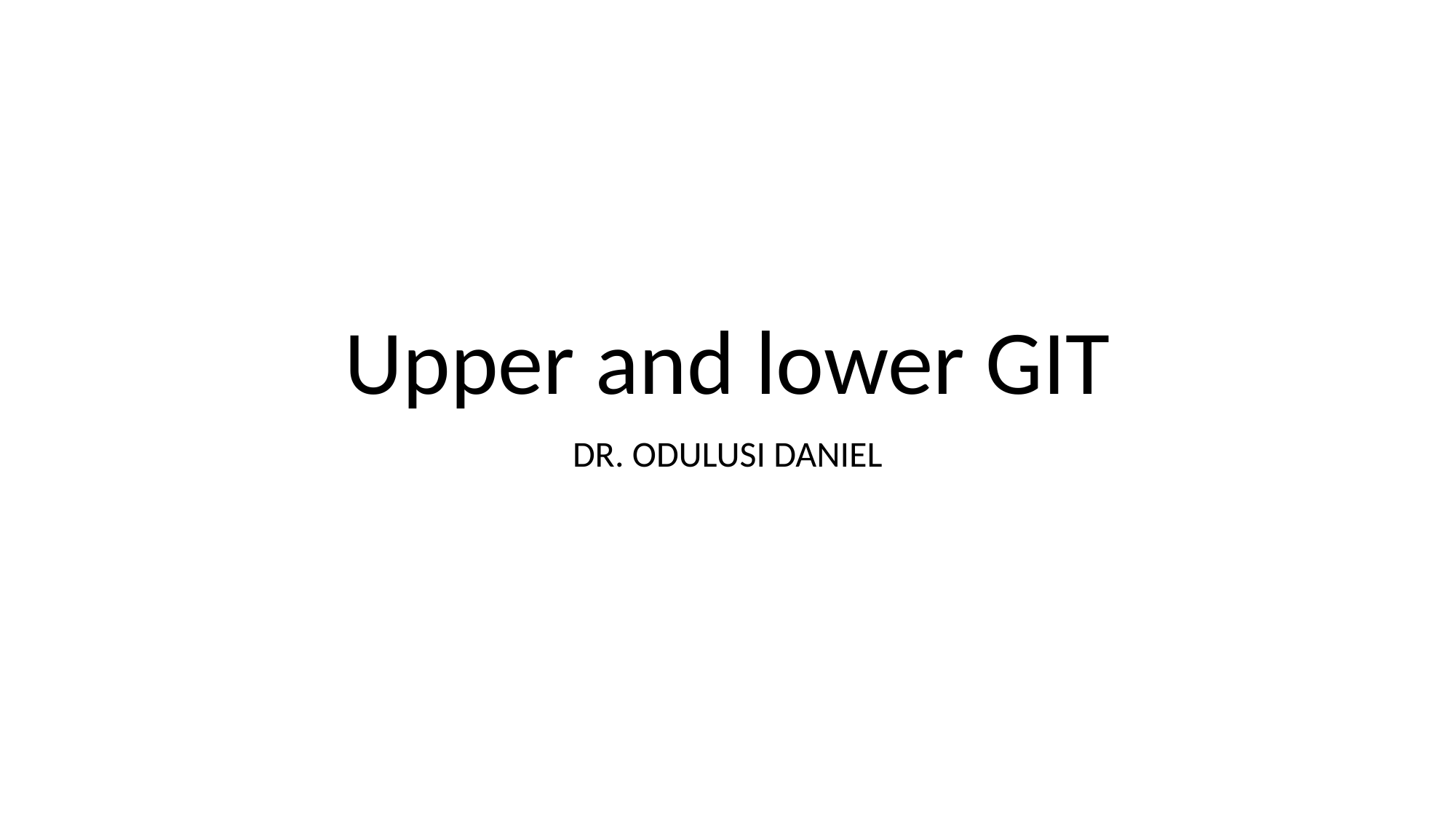

# Upper and lower GIT
DR. ODULUSI DANIEL